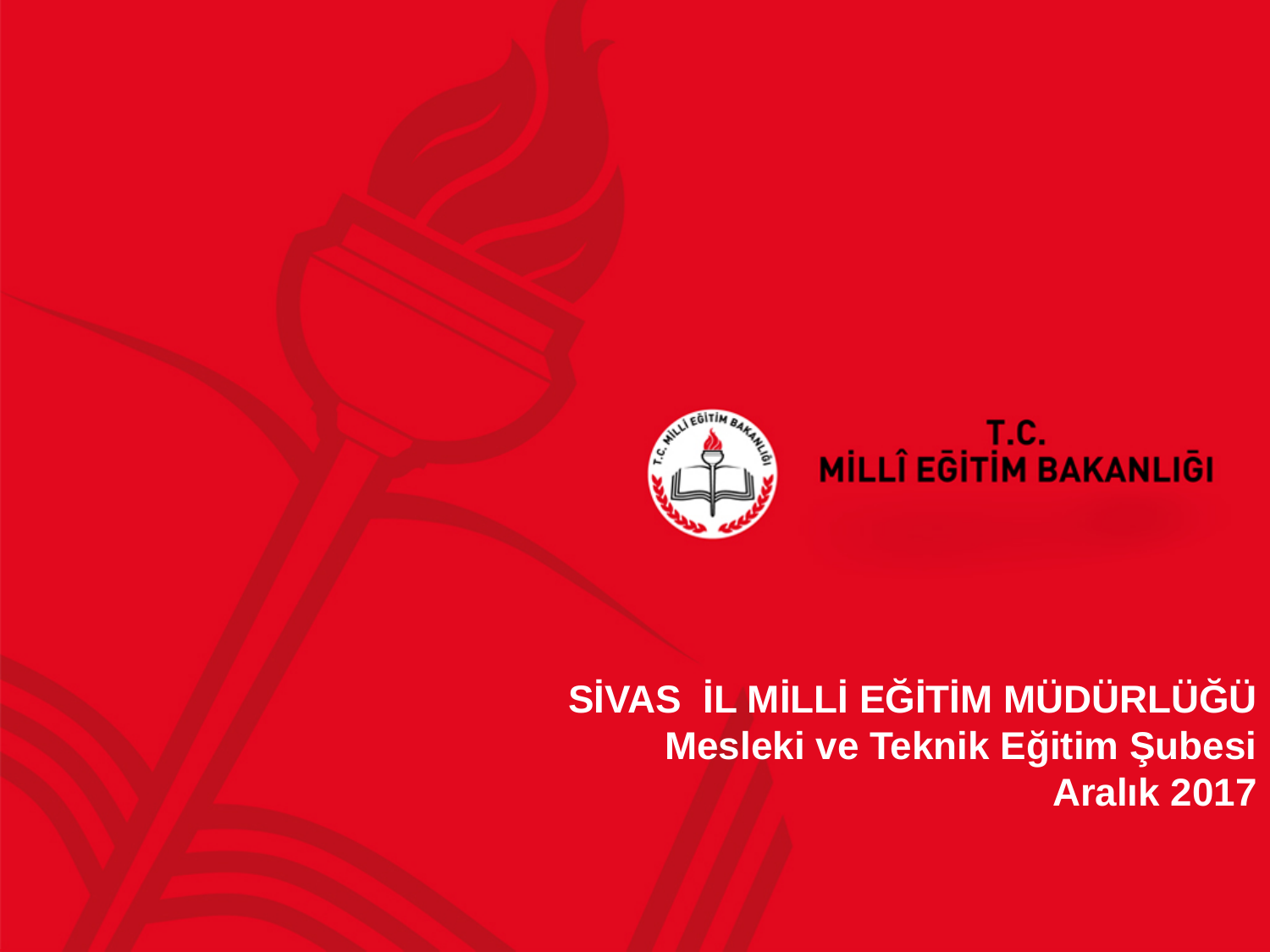

#

SİVAS  İL MİLLİ EĞİTİM MÜDÜRLÜĞÜ
Mesleki ve Teknik Eğitim Şubesi
Aralık 2017